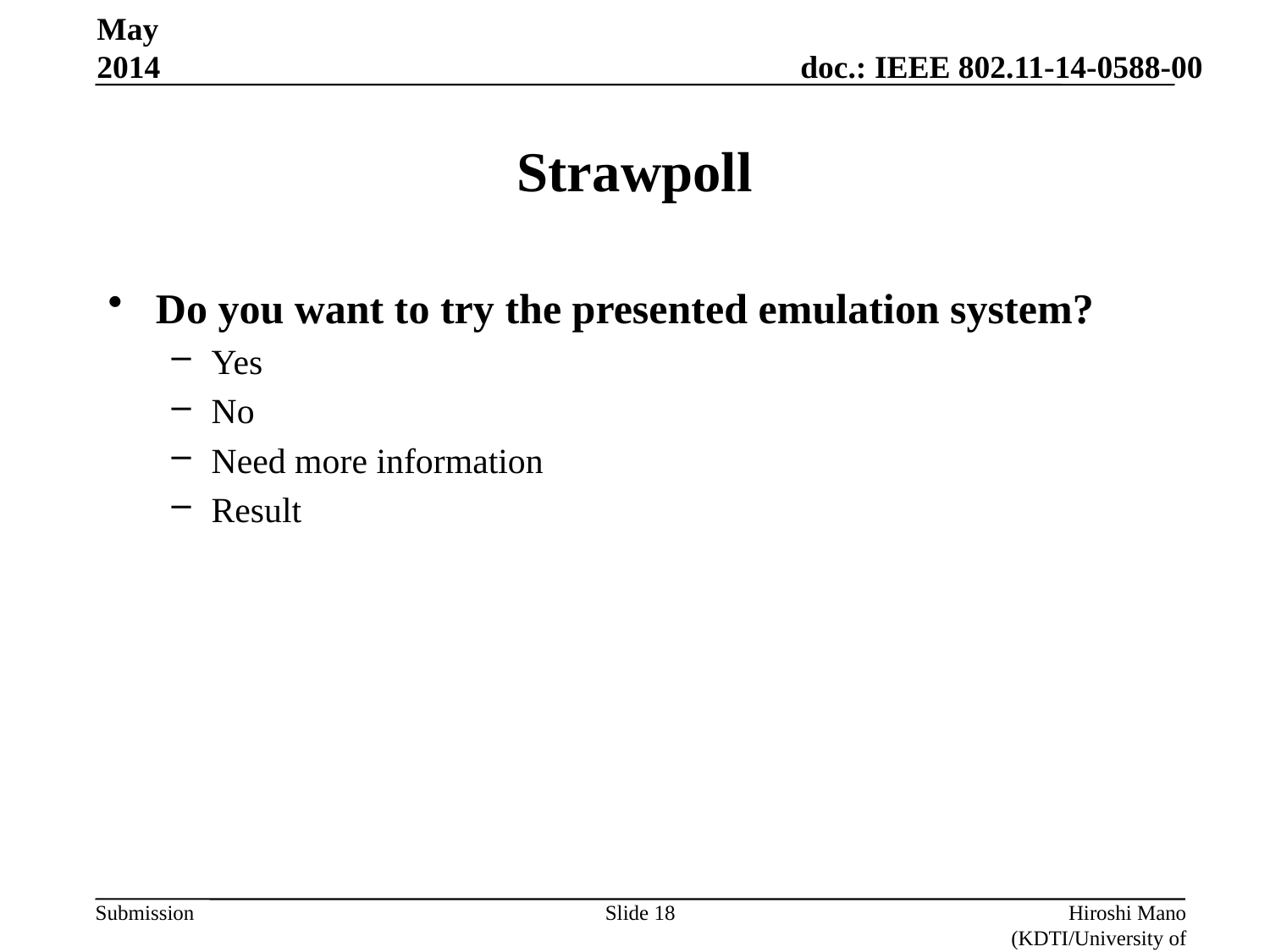

May 2014
# Strawpoll
Do you want to try the presented emulation system?
Yes
No
Need more information
Result
Slide 18
Hiroshi Mano (KDTI/University of Yamanashi)